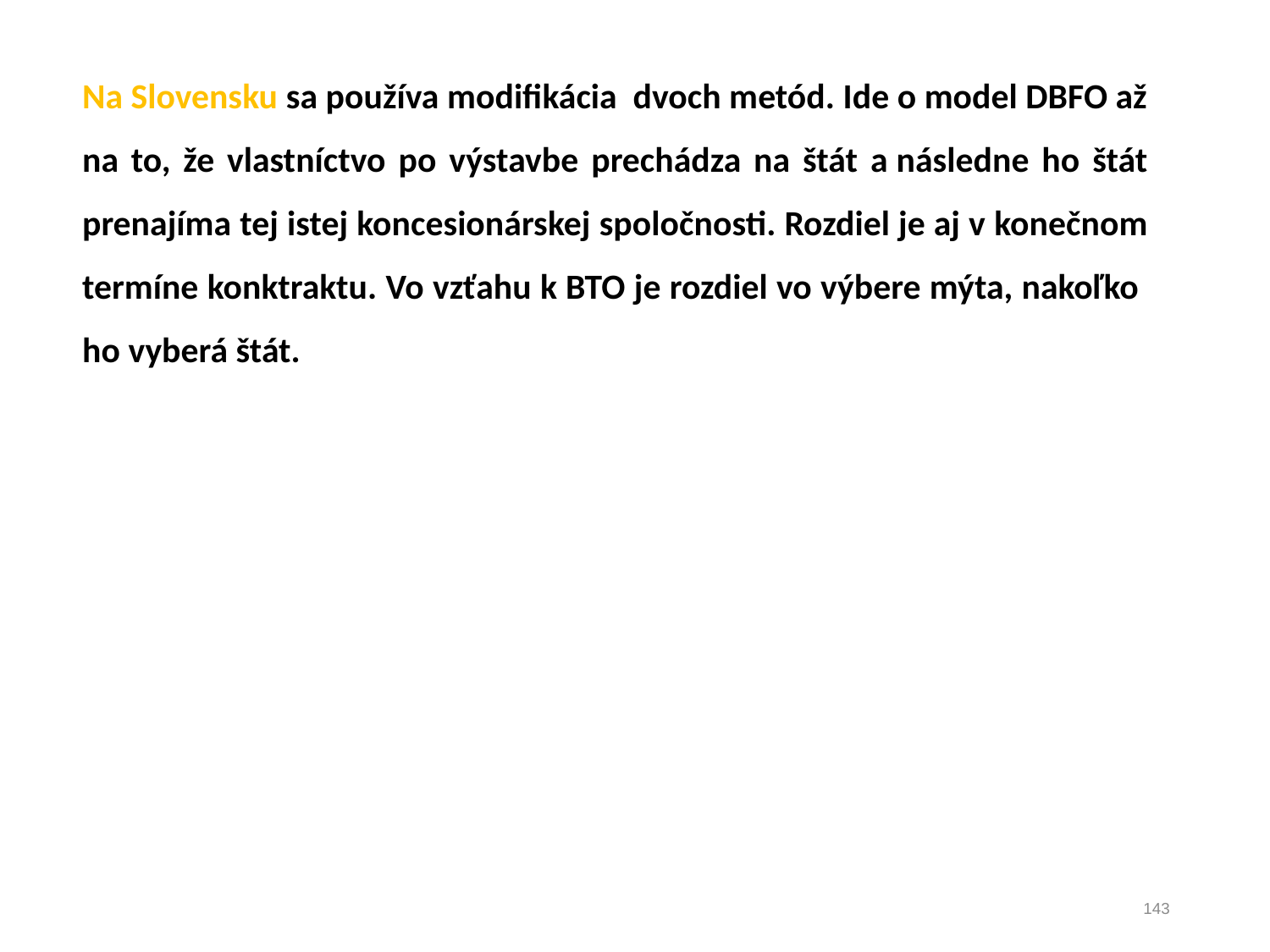

Na Slovensku sa používa modifikácia  dvoch metód. Ide o model DBFO až na to, že vlastníctvo po výstavbe prechádza na štát a následne ho štát prenajíma tej istej koncesionárskej spoločnosti. Rozdiel je aj v konečnom termíne konktraktu. Vo vzťahu k BTO je rozdiel vo výbere mýta, nakoľko  ho vyberá štát.

143